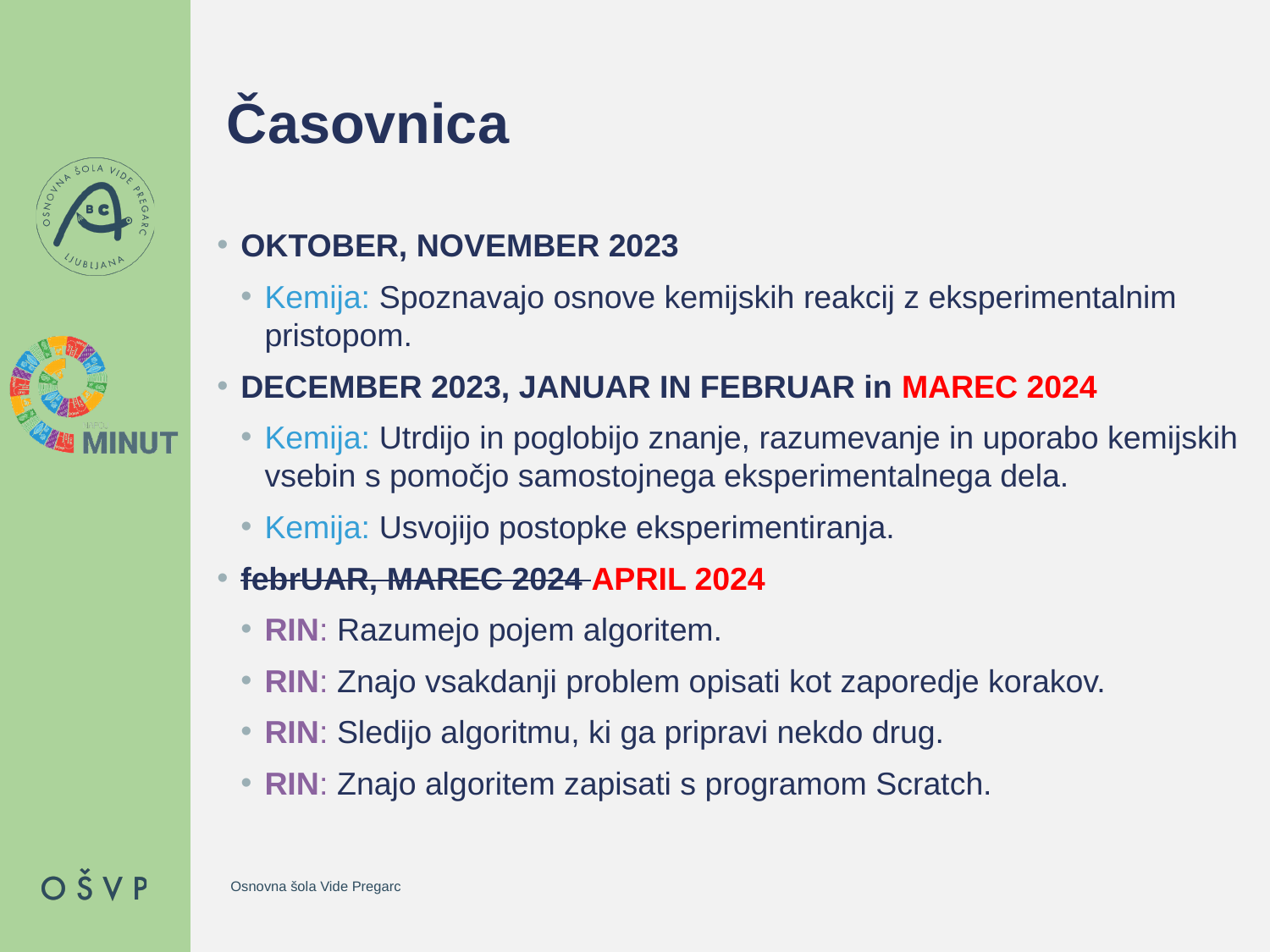

# Časovnica
OKTOBER, NOVEMBER 2023
Kemija: Spoznavajo osnove kemijskih reakcij z eksperimentalnim pristopom.
DECEMBER 2023, JANUAR IN FEBRUAR in MAREC 2024
Kemija: Utrdijo in poglobijo znanje, razumevanje in uporabo kemijskih vsebin s pomočjo samostojnega eksperimentalnega dela.
Kemija: Usvojijo postopke eksperimentiranja.
febrUAR, MAREC 2024 APRIL 2024
RIN: Razumejo pojem algoritem.
RIN: Znajo vsakdanji problem opisati kot zaporedje korakov.
RIN: Sledijo algoritmu, ki ga pripravi nekdo drug.
RIN: Znajo algoritem zapisati s programom Scratch.